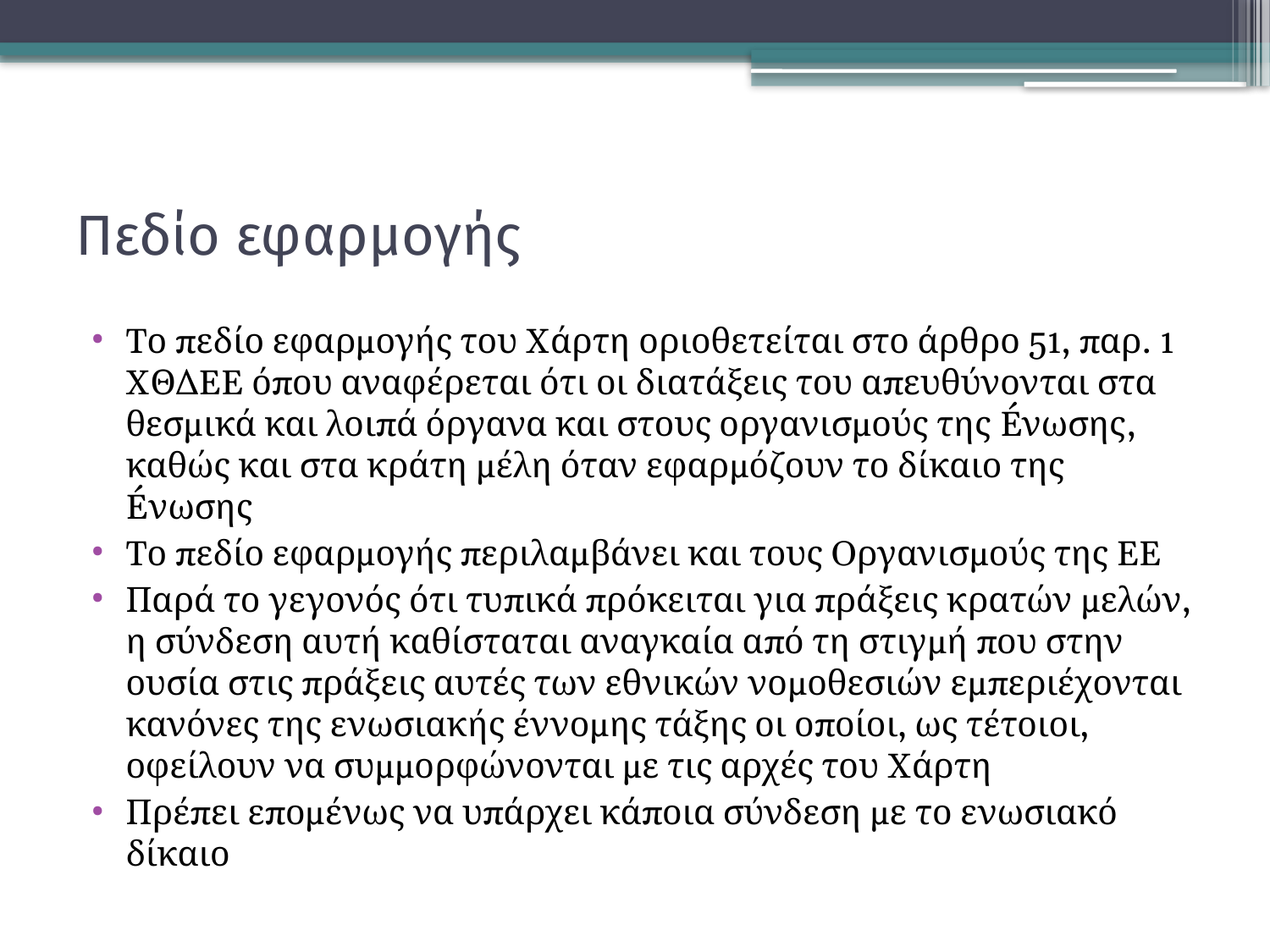

# Πεδίο εφαρμογής
Το πεδίο εφαρμογής του Χάρτη οριοθετείται στο άρθρο 51, παρ. 1 ΧΘΔΕΕ όπου αναφέρεται ότι οι διατάξεις του απευθύνονται στα θεσμικά και λοιπά όργανα και στους οργανισμούς της Ένωσης, καθώς και στα κράτη μέλη όταν εφαρμόζουν το δίκαιο της Ένωσης
Το πεδίο εφαρμογής περιλαμβάνει και τους Οργανισμούς της ΕΕ
Παρά το γεγονός ότι τυπικά πρόκειται για πράξεις κρατών μελών, η σύνδεση αυτή καθίσταται αναγκαία από τη στιγμή που στην ουσία στις πράξεις αυτές των εθνικών νομοθεσιών εμπεριέχονται κανόνες της ενωσιακής έννομης τάξης οι οποίοι, ως τέτοιοι, οφείλουν να συμμορφώνονται με τις αρχές του Χάρτη
Πρέπει επομένως να υπάρχει κάποια σύνδεση με το ενωσιακό δίκαιο